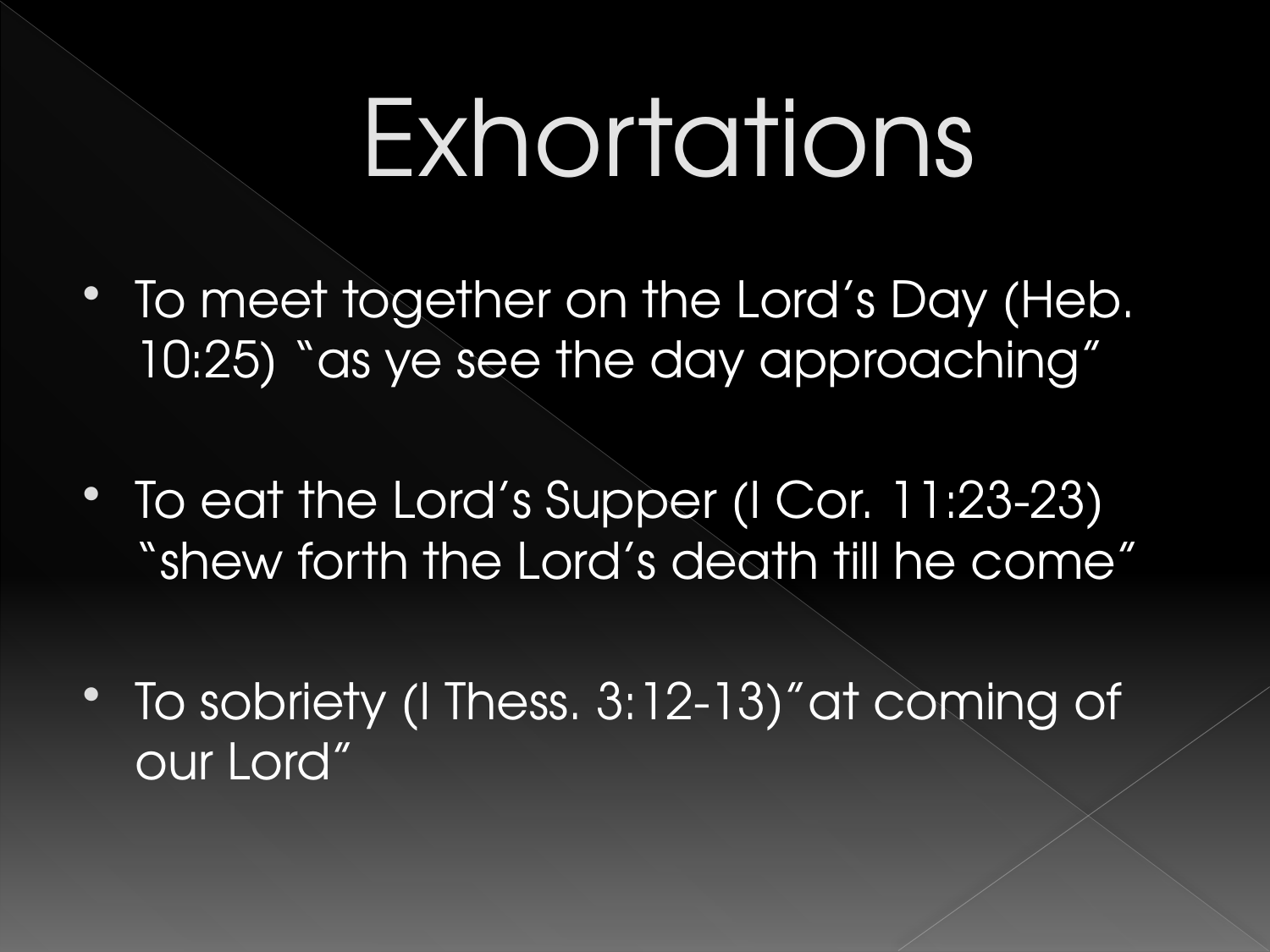

# Exhortations
To meet together on the Lord’s Day (Heb. 10:25) “as ye see the day approaching”

To eat the Lord’s Supper (I Cor. 11:23-23) “shew forth the Lord’s death till he come”

To sobriety (I Thess. 3:12-13)”at coming of our Lord”